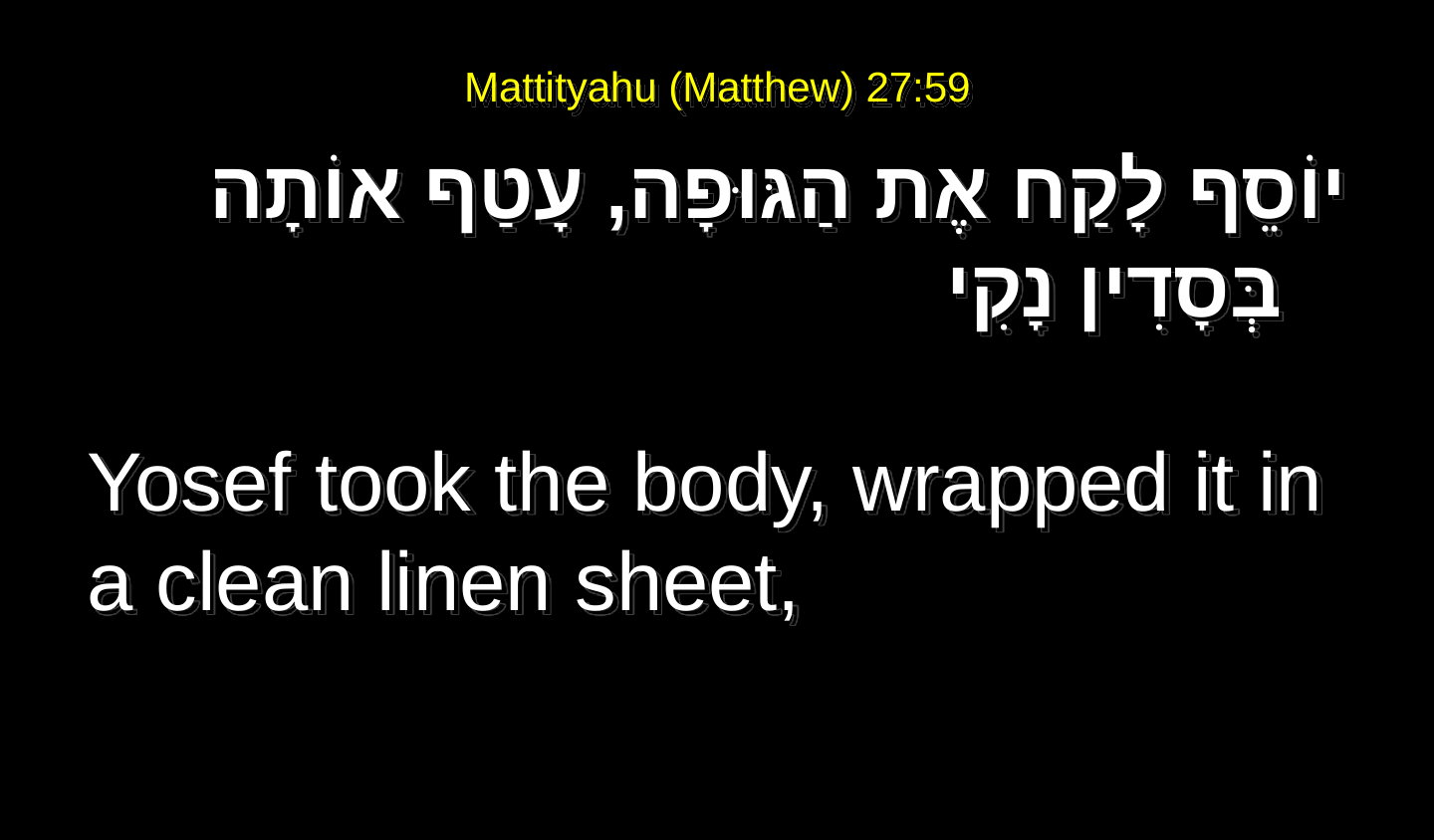

# Mattityahu (Matthew) 27:59
‏יוֹסֵף לָקַח אֶת הַגּוּפָה, עָטַף אוֹתָה בְּסָדִין נָקִי

Yosef took the body, wrapped it in a clean linen sheet,